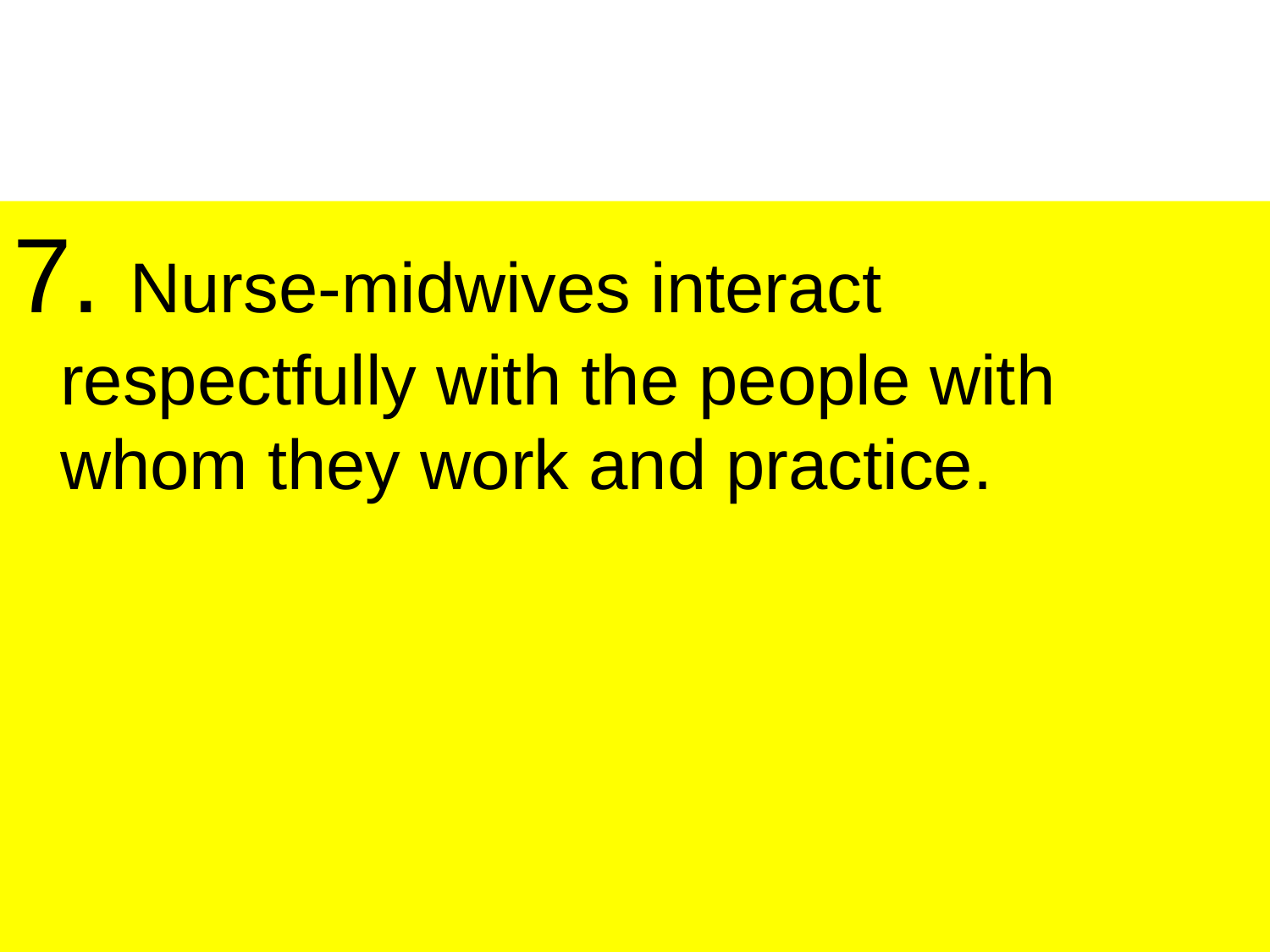

#
7. Nurse-midwives interact respectfully with the people with whom they work and practice.